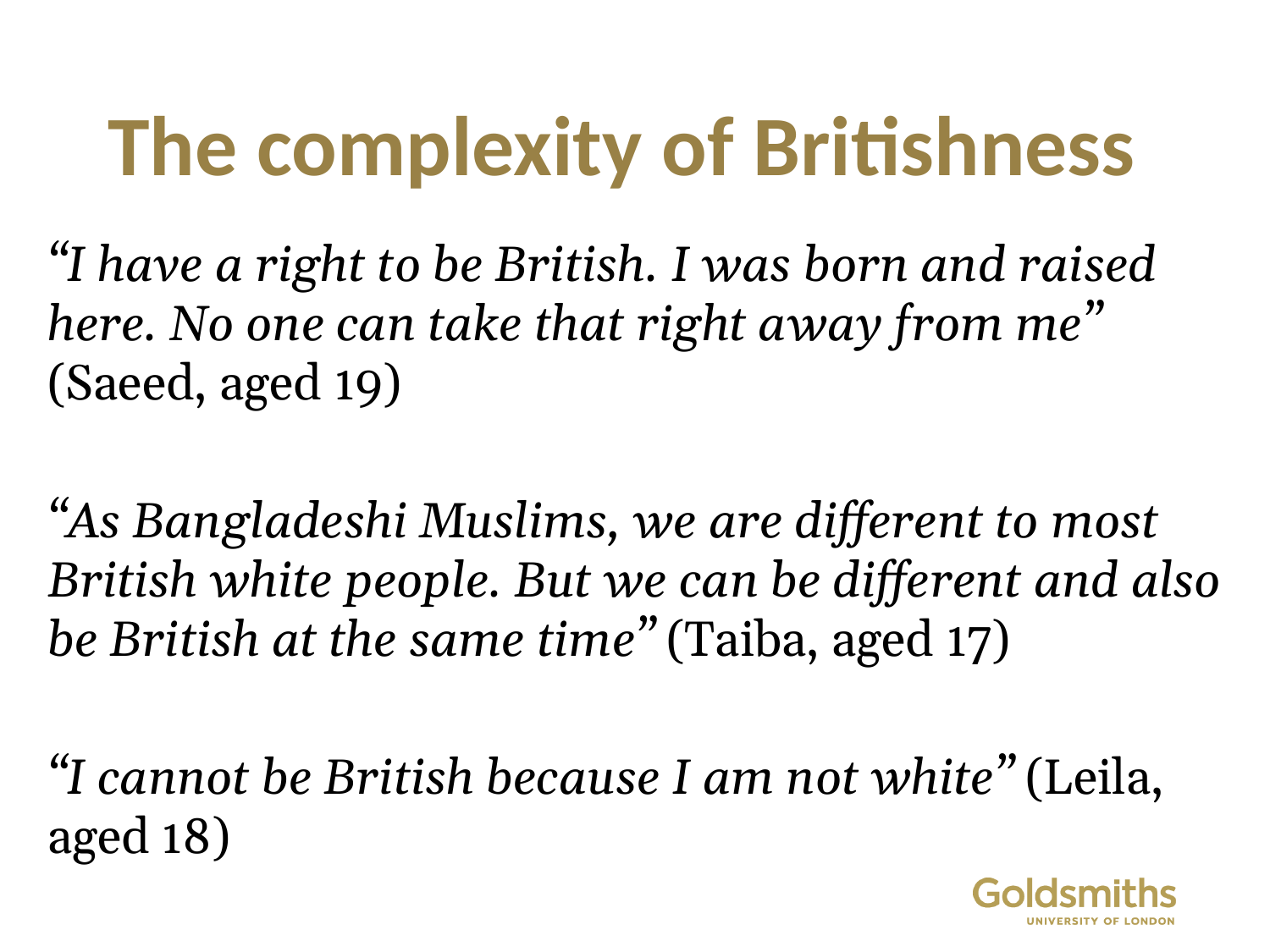

# The complexity of Britishness
“I have a right to be British. I was born and raised here. No one can take that right away from me” (Saeed, aged 19)

“As Bangladeshi Muslims, we are different to most British white people. But we can be different and also be British at the same time” (Taiba, aged 17)

“I cannot be British because I am not white” (Leila, aged 18)